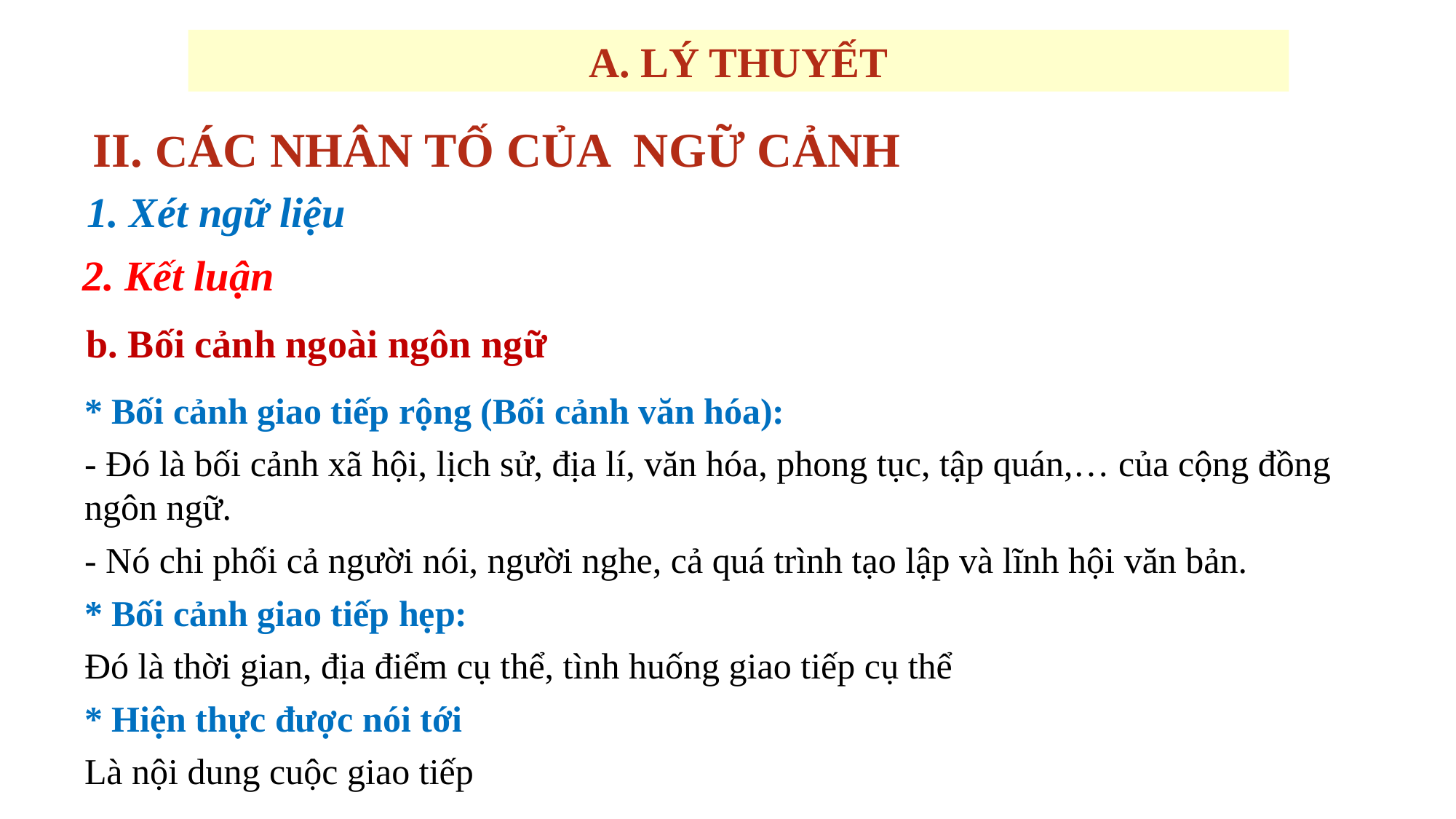

A. LÝ THUYẾT
# ii. Các nhân tố của  ngữ cảnh
1. Xét ngữ liệu
2. Kết luận
b. Bối cảnh ngoài ngôn ngữ
* Bối cảnh giao tiếp rộng (Bối cảnh văn hóa):
- Đó là bối cảnh xã hội, lịch sử, địa lí, văn hóa, phong tục, tập quán,… của cộng đồng ngôn ngữ.
- Nó chi phối cả người nói, người nghe, cả quá trình tạo lập và lĩnh hội văn bản.
* Bối cảnh giao tiếp hẹp:
Đó là thời gian, địa điểm cụ thể, tình huống giao tiếp cụ thể
* Hiện thực được nói tới
Là nội dung cuộc giao tiếp